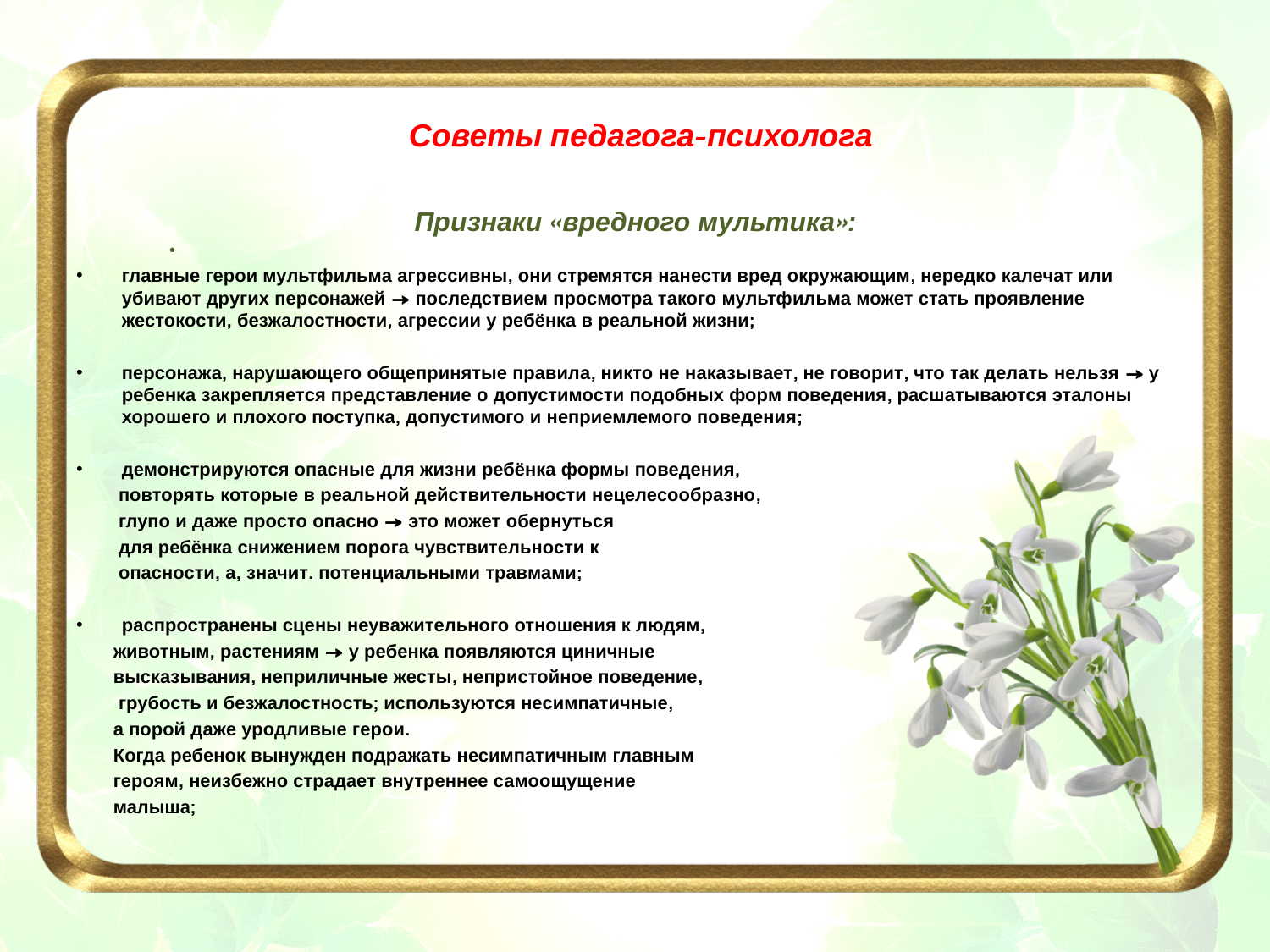

# Советы педагога-психолога

Признаки «вредного мультика»:

главные герои мультфильма агрессивны, они стремятся нанести вред окружающим, нередко калечат или убивают других персонажей → последствием просмотра такого мультфильма может стать проявление жестокости, безжалостности, агрессии у ребёнка в реальной жизни;

персонажа, нарушающего общепринятые правила, никто не наказывает, не говорит, что так делать нельзя → у ребенка закрепляется представление о допустимости подобных форм поведения, расшатываются эталоны хорошего и плохого поступка, допустимого и неприемлемого поведения;

демонстрируются опасные для жизни ребёнка формы поведения,
        повторять которые в реальной действительности нецелесообразно,
        глупо и даже просто опасно → это может обернуться
        для ребёнка снижением порога чувствительности к
        опасности, а, значит. потенциальными травмами;

распространены сцены неуважительного отношения к людям,
       животным, растениям → у ребенка появляются циничные
       высказывания, неприличные жесты, непристойное поведение,
        грубость и безжалостность; используются несимпатичные,
       а порой даже уродливые герои.
       Когда ребенок вынужден подражать несимпатичным главным
       героям, неизбежно страдает внутреннее самоощущение
       малыша;